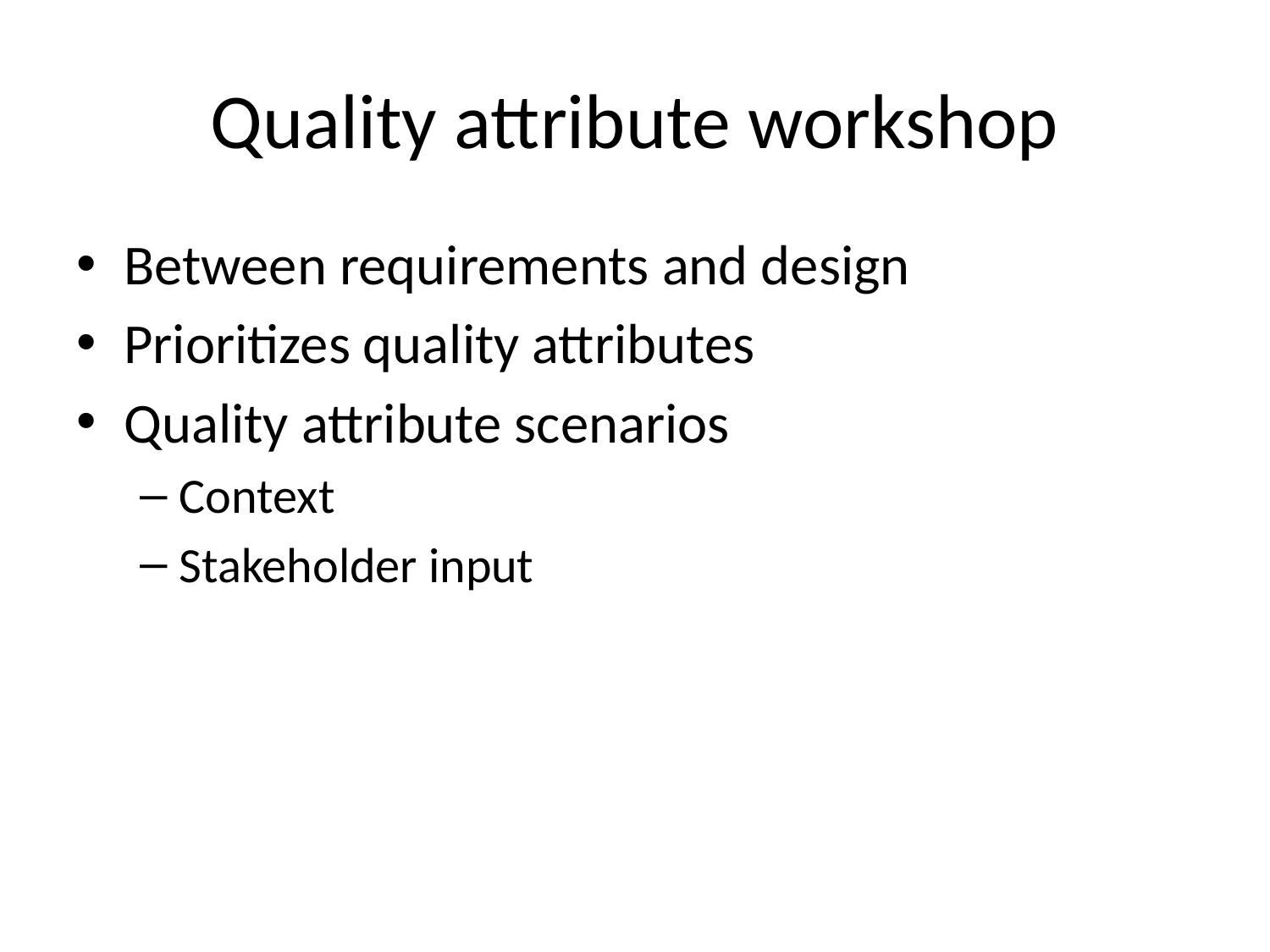

# Quality attribute workshop
Between requirements and design
Prioritizes quality attributes
Quality attribute scenarios
Context
Stakeholder input